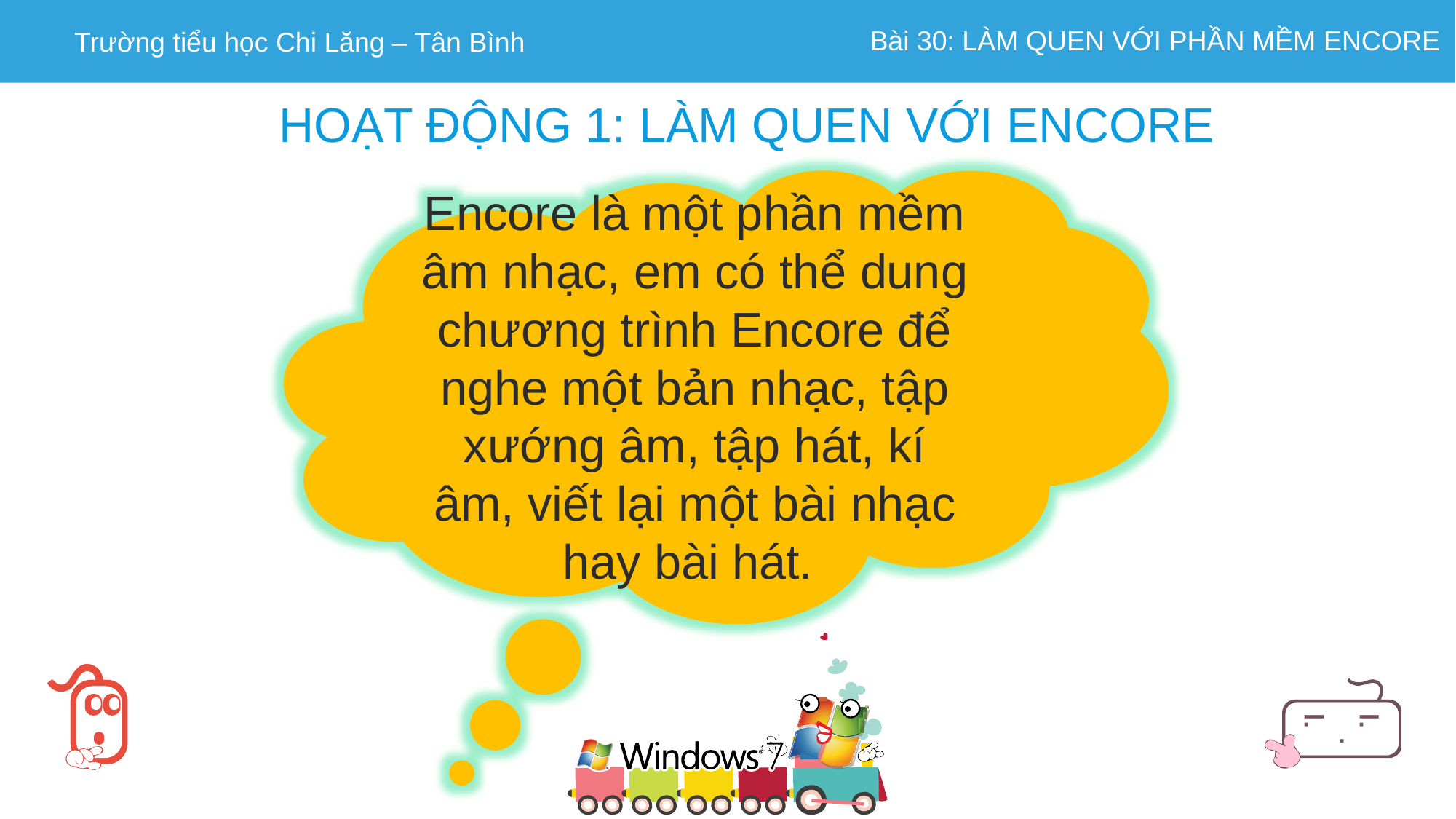

HOẠT ĐỘNG 1: LÀM QUEN VỚI ENCORE

Encore là một phần mềm âm nhạc, em có thể dung chương trình Encore để nghe một bản nhạc, tập xướng âm, tập hát, kí âm, viết lại một bài nhạc hay bài hát.